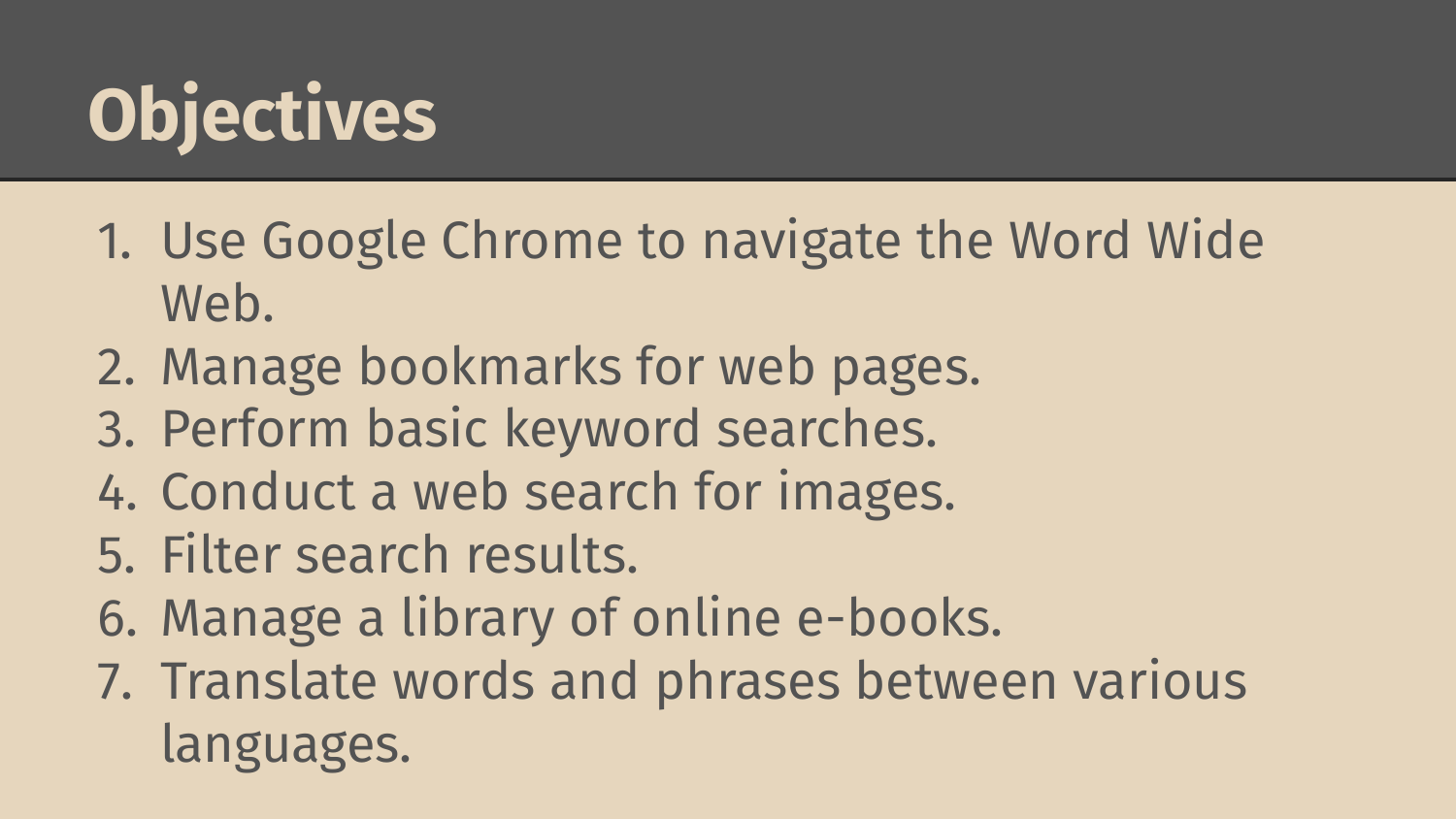

# Objectives
Use Google Chrome to navigate the Word Wide Web.
Manage bookmarks for web pages.
Perform basic keyword searches.
Conduct a web search for images.
Filter search results.
Manage a library of online e-books.
Translate words and phrases between various languages.